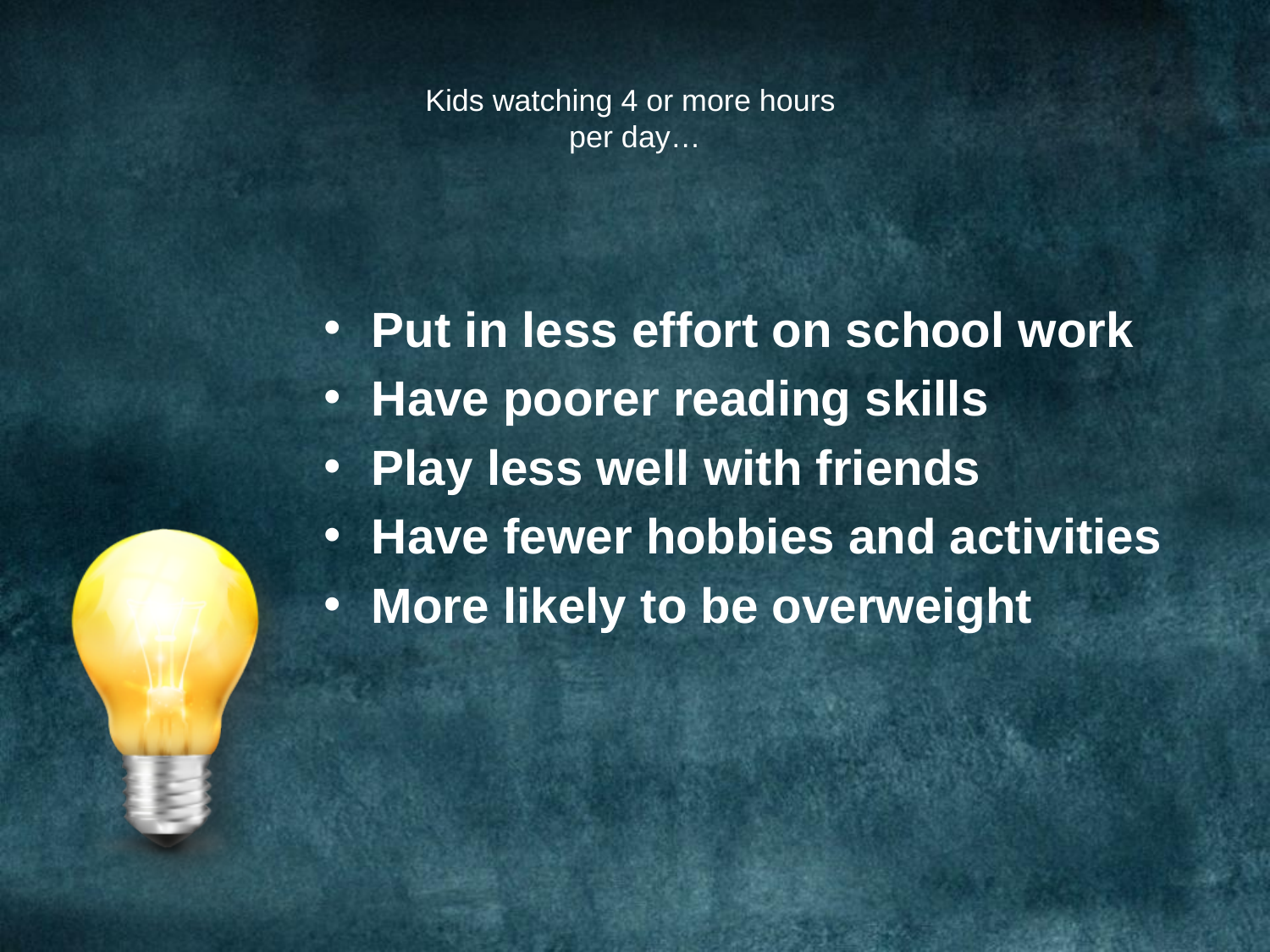

# Kids watching 4 or more hours per day…

Put in less effort on school work
Have poorer reading skills
Play less well with friends
Have fewer hobbies and activities
More likely to be overweight